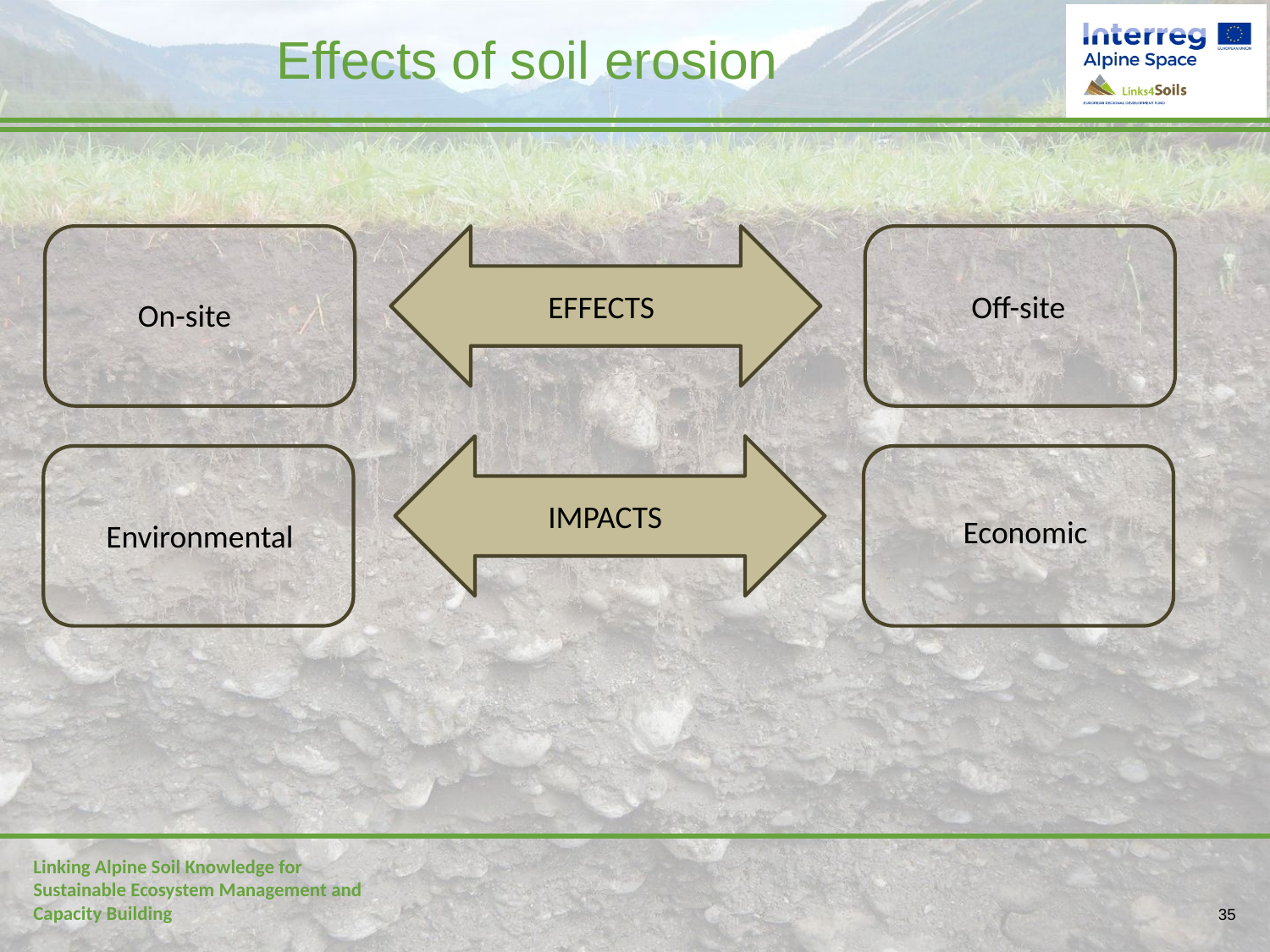

# Effects of soil erosion

EFFECTS
Off-site
On-site

IMPACTS
Economic
Environmental

35